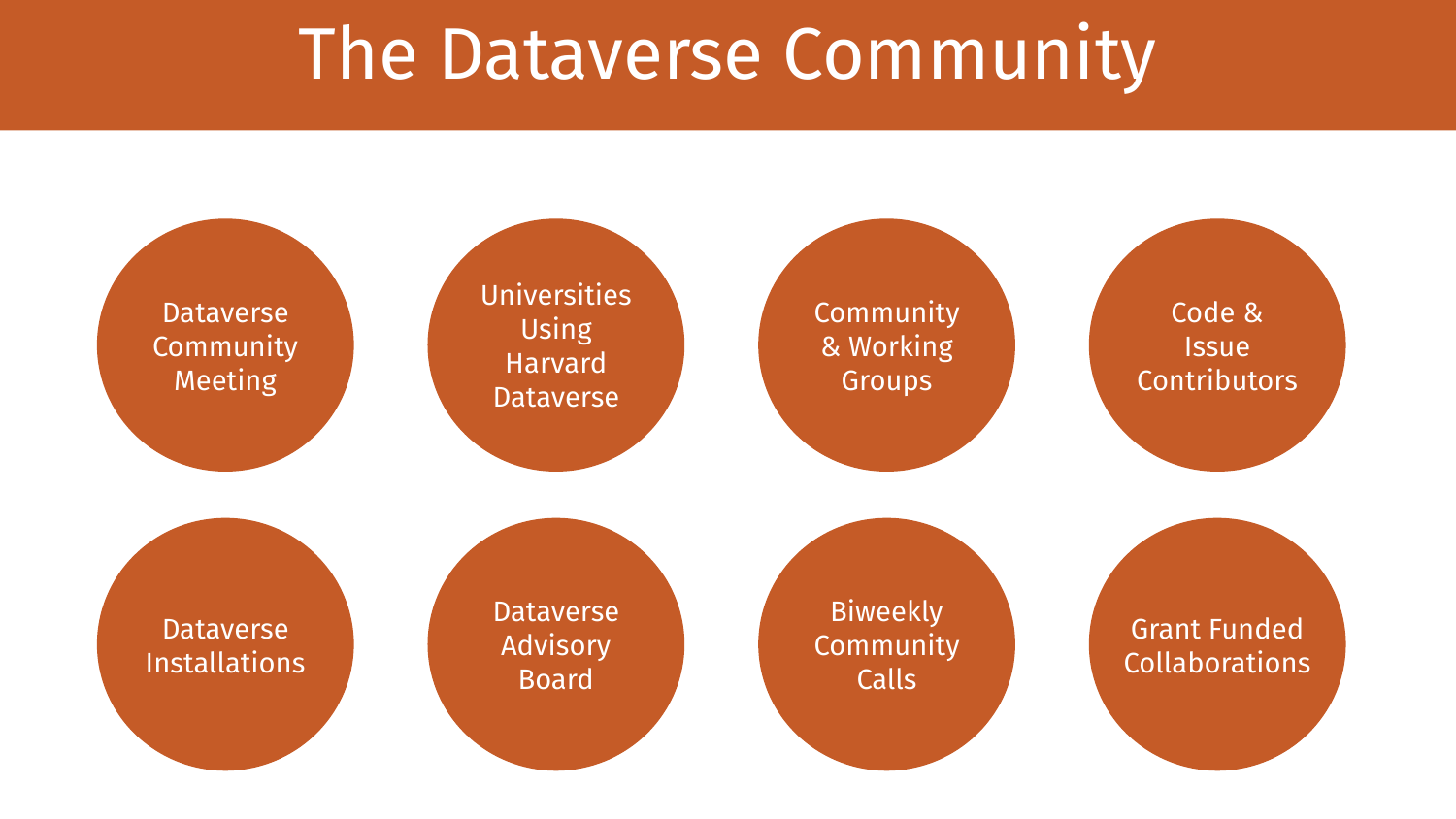

The Dataverse Community

Dataverse Community Meeting

Universities Using Harvard Dataverse

Community & Working Groups

Code & Issue Contributors

Dataverse Installations

Dataverse Advisory Board

Biweekly Community Calls

Grant Funded Collaborations